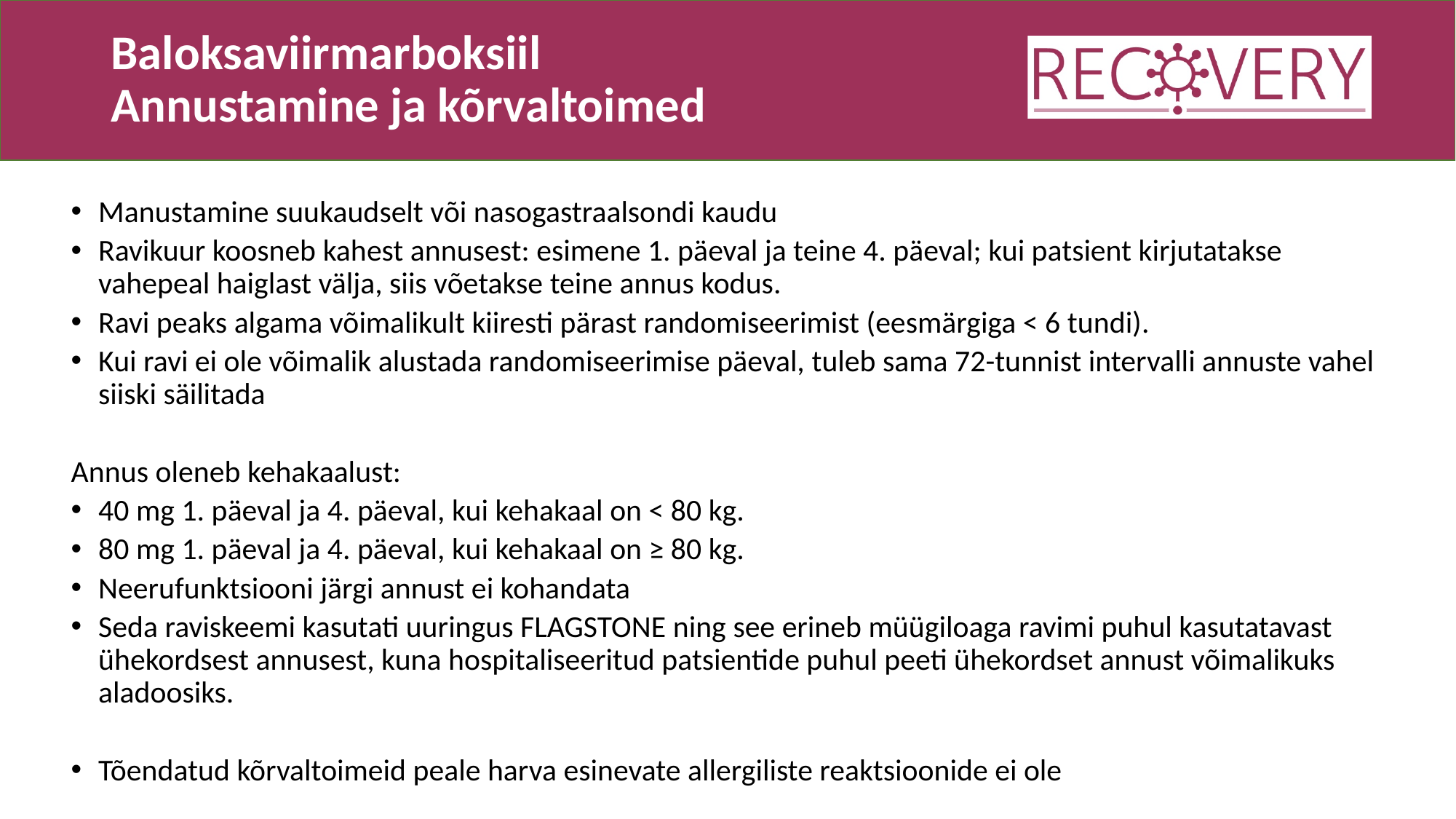

# Baloksaviirmarboksiil Annustamine ja kõrvaltoimed
Manustamine suukaudselt või nasogastraalsondi kaudu
Ravikuur koosneb kahest annusest: esimene 1. päeval ja teine 4. päeval; kui patsient kirjutatakse vahepeal haiglast välja, siis võetakse teine annus kodus.
Ravi peaks algama võimalikult kiiresti pärast randomiseerimist (eesmärgiga < 6 tundi).
Kui ravi ei ole võimalik alustada randomiseerimise päeval, tuleb sama 72-tunnist intervalli annuste vahel siiski säilitada

Annus oleneb kehakaalust:
40 mg 1. päeval ja 4. päeval, kui kehakaal on < 80 kg.
80 mg 1. päeval ja 4. päeval, kui kehakaal on ≥ 80 kg.
Neerufunktsiooni järgi annust ei kohandata
Seda raviskeemi kasutati uuringus FLAGSTONE ning see erineb müügiloaga ravimi puhul kasutatavast ühekordsest annusest, kuna hospitaliseeritud patsientide puhul peeti ühekordset annust võimalikuks aladoosiks.

Tõendatud kõrvaltoimeid peale harva esinevate allergiliste reaktsioonide ei ole